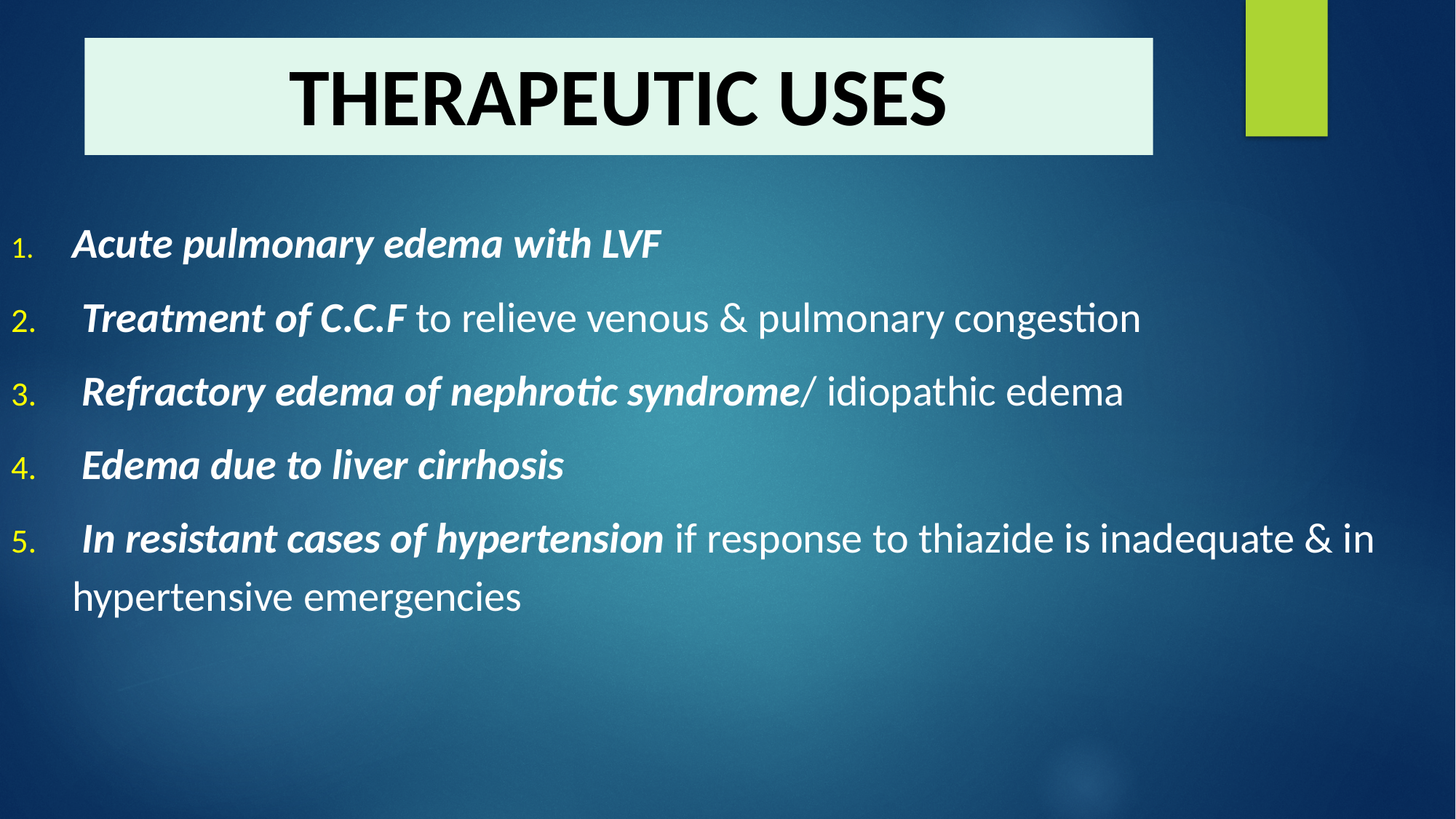

# THERAPEUTIC USES
 Acute pulmonary edema with LVF
 Treatment of C.C.F to relieve venous & pulmonary congestion
 Refractory edema of nephrotic syndrome/ idiopathic edema
 Edema due to liver cirrhosis
 In resistant cases of hypertension if response to thiazide is inadequate & in hypertensive emergencies